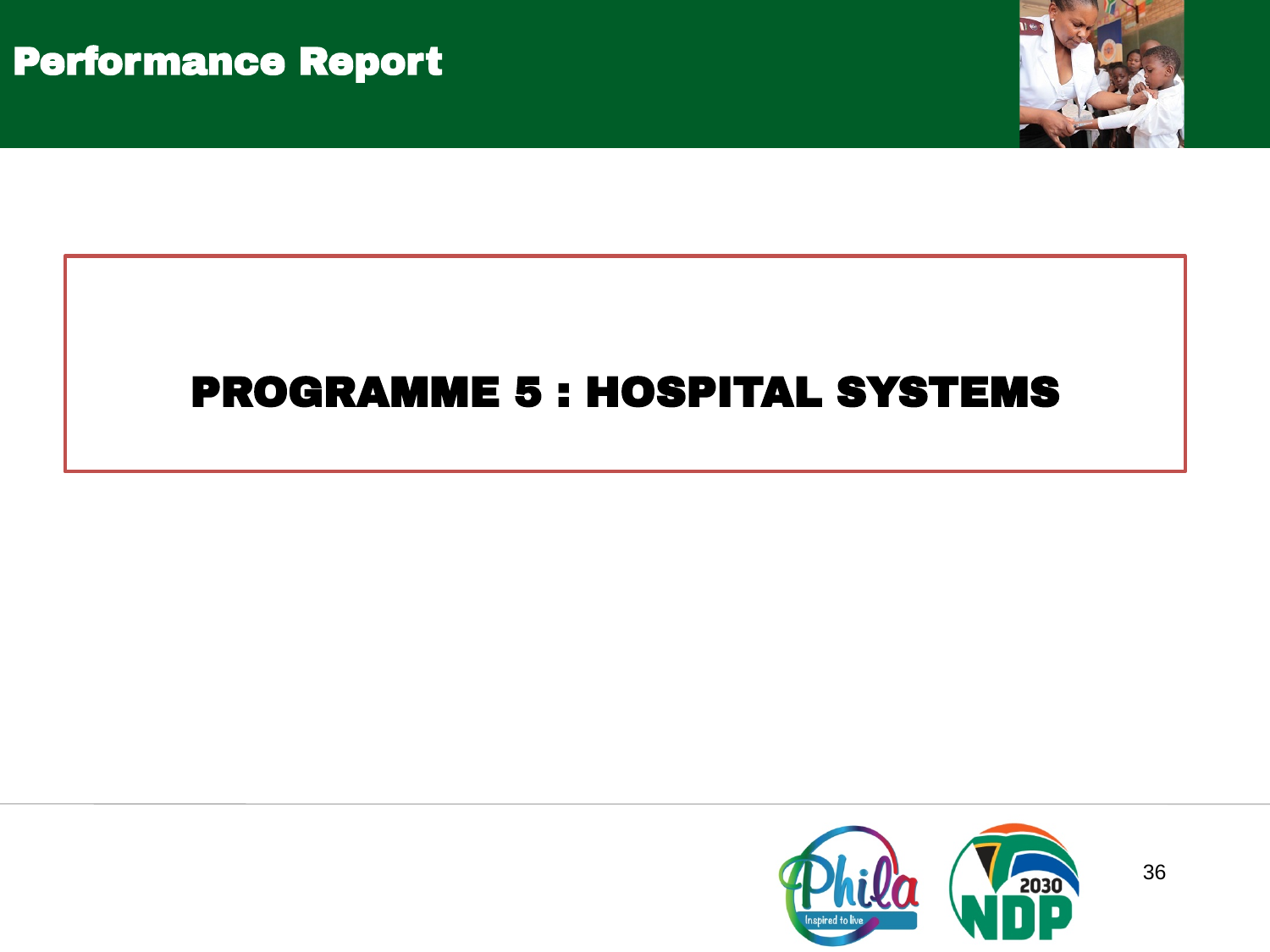

Performance Report

PROGRAMME 5 : HOSPITAL SYSTEMS

36